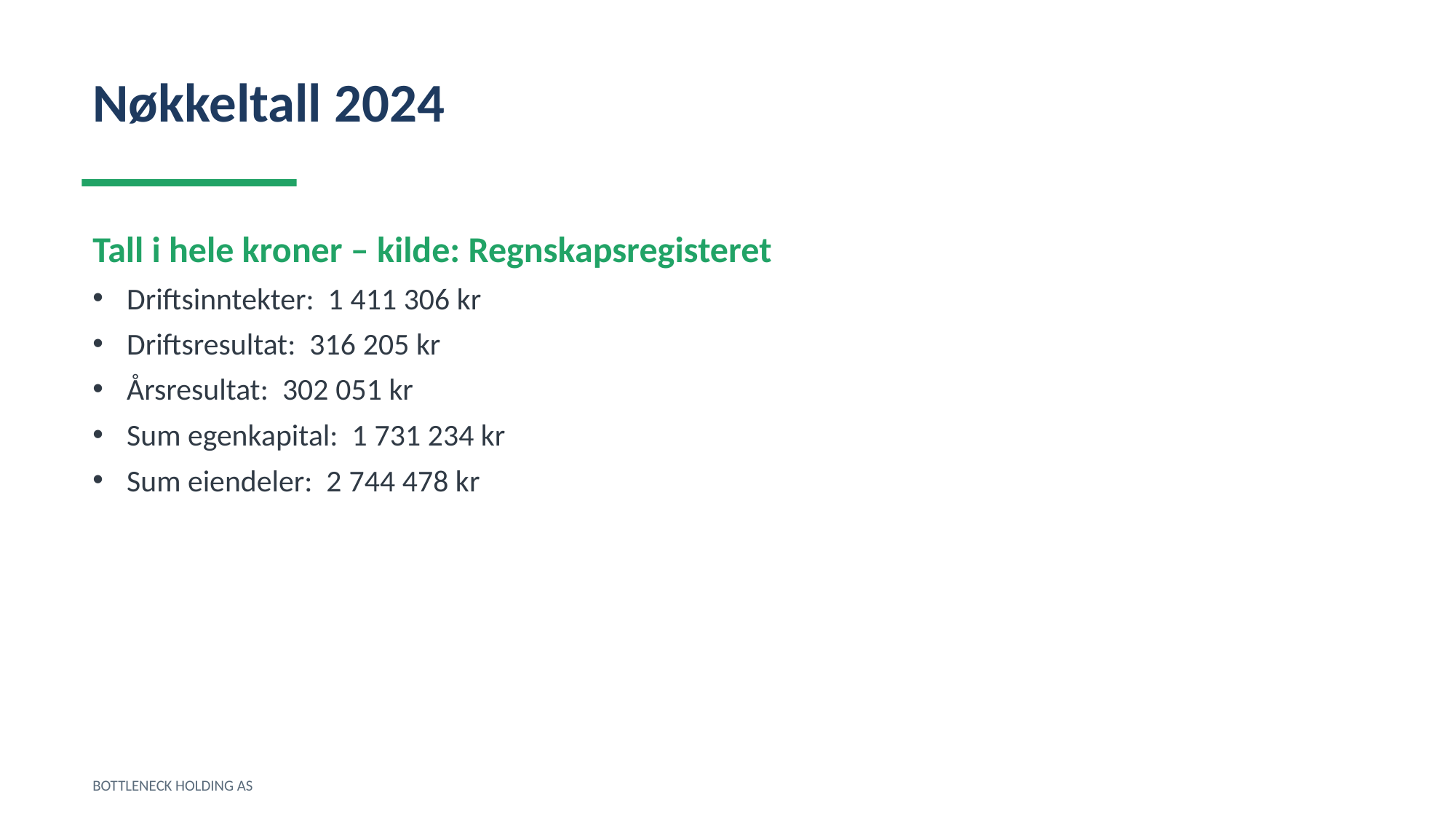

Nøkkeltall 2024

Tall i hele kroner – kilde: Regnskapsregisteret
Driftsinntekter:  1 411 306 kr
Driftsresultat:  316 205 kr
Årsresultat:  302 051 kr
Sum egenkapital:  1 731 234 kr
Sum eiendeler:  2 744 478 kr
BOTTLENECK HOLDING AS